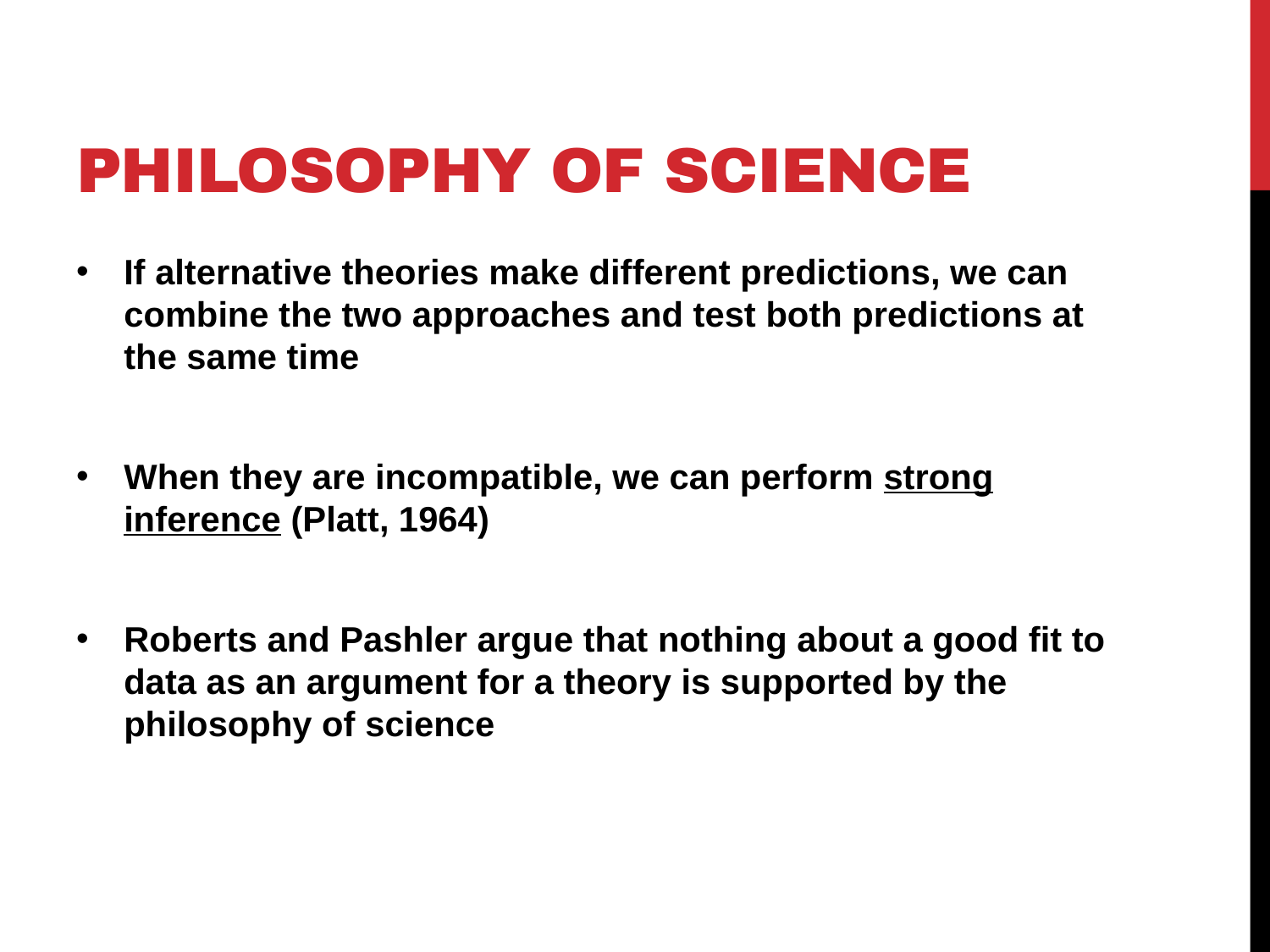

# Philosophy of Science
If alternative theories make different predictions, we can combine the two approaches and test both predictions at the same time

When they are incompatible, we can perform strong inference (Platt, 1964)

Roberts and Pashler argue that nothing about a good fit to data as an argument for a theory is supported by the philosophy of science